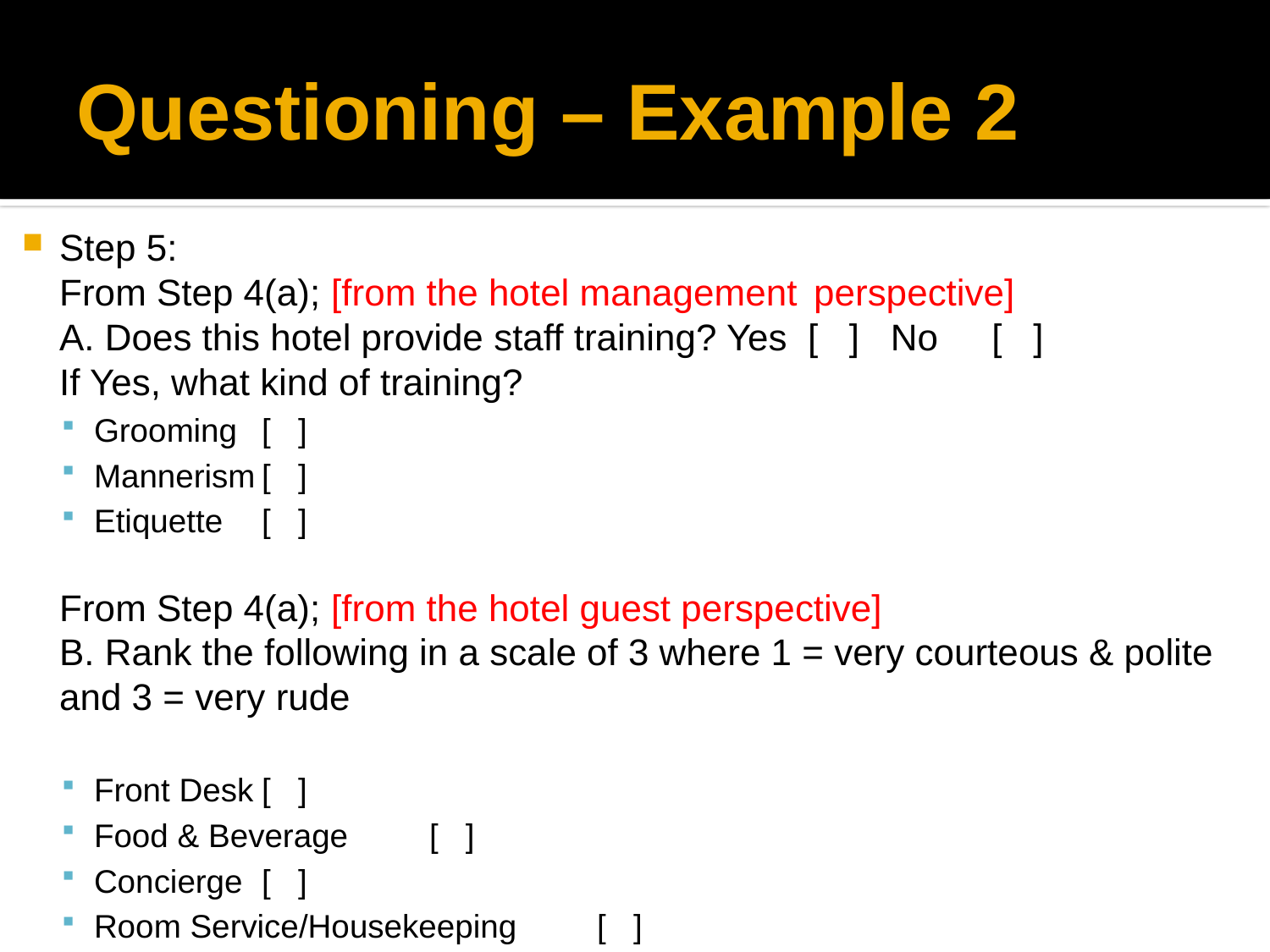

# Questioning – Example 2
Step 5:
	From Step 4(a); [from the hotel management 	perspective]
	A. Does this hotel provide staff training? Yes  [   ]   No	 [   ]
	If Yes, what kind of training?
Grooming 			[   ]
Mannerism			[   ]
Etiquette				[   ]

	From Step 4(a); [from the hotel guest perspective]
	B. Rank the following in a scale of 3 where 1 = very courteous & polite and 3 = very rude

Front Desk			[   ]
Food & Beverage			[   ]
Concierge			[   ]
Room Service/Housekeeping	[   ]